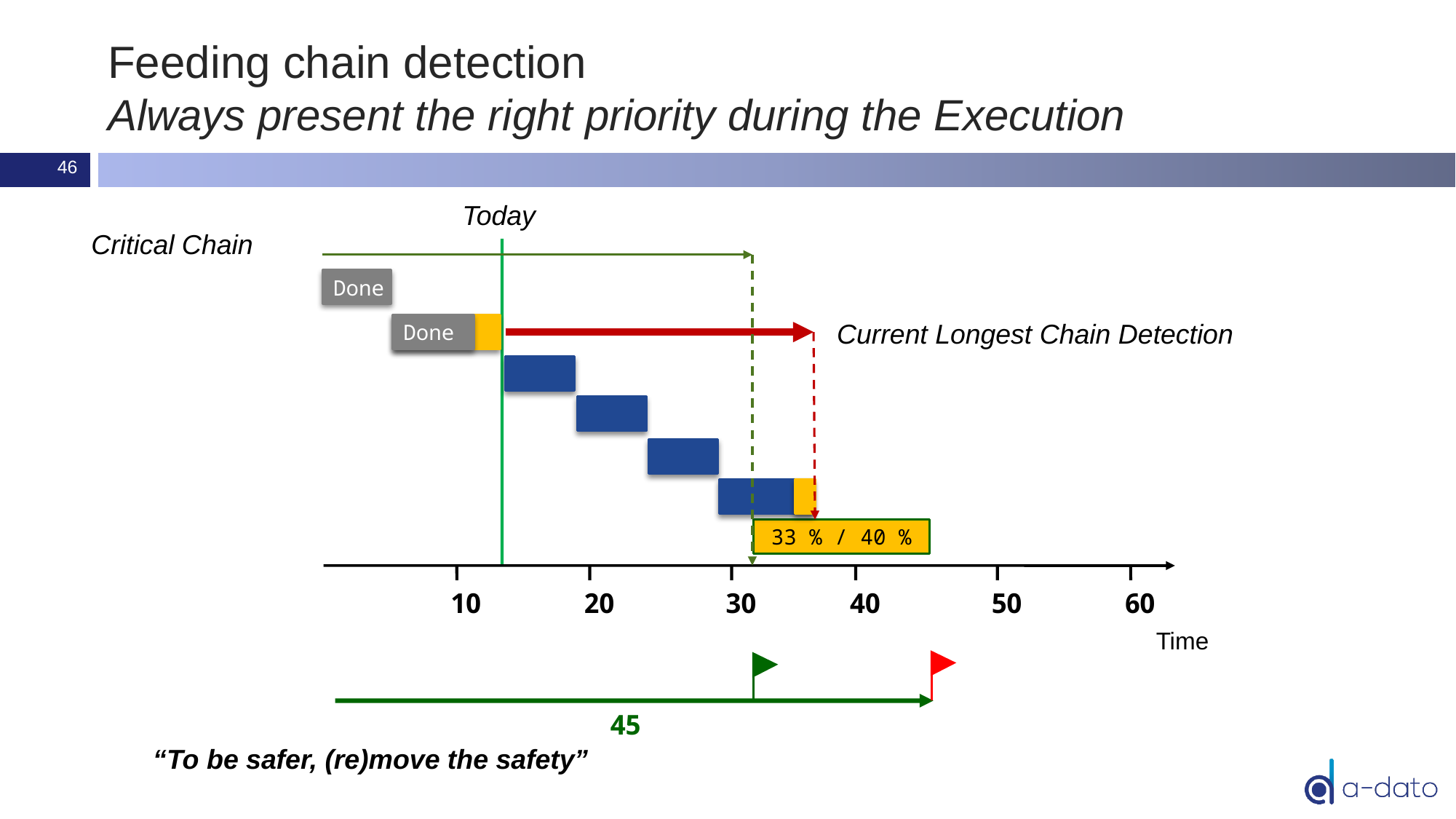

# Feeding chain detection Always present the right priority during the Execution
46
Today
Critical Chain

Done
Current Longest Chain Detection
Done

33 % / 40 %

10
20
30
40
50
60
Time

45
“To be safer, (re)move the safety”